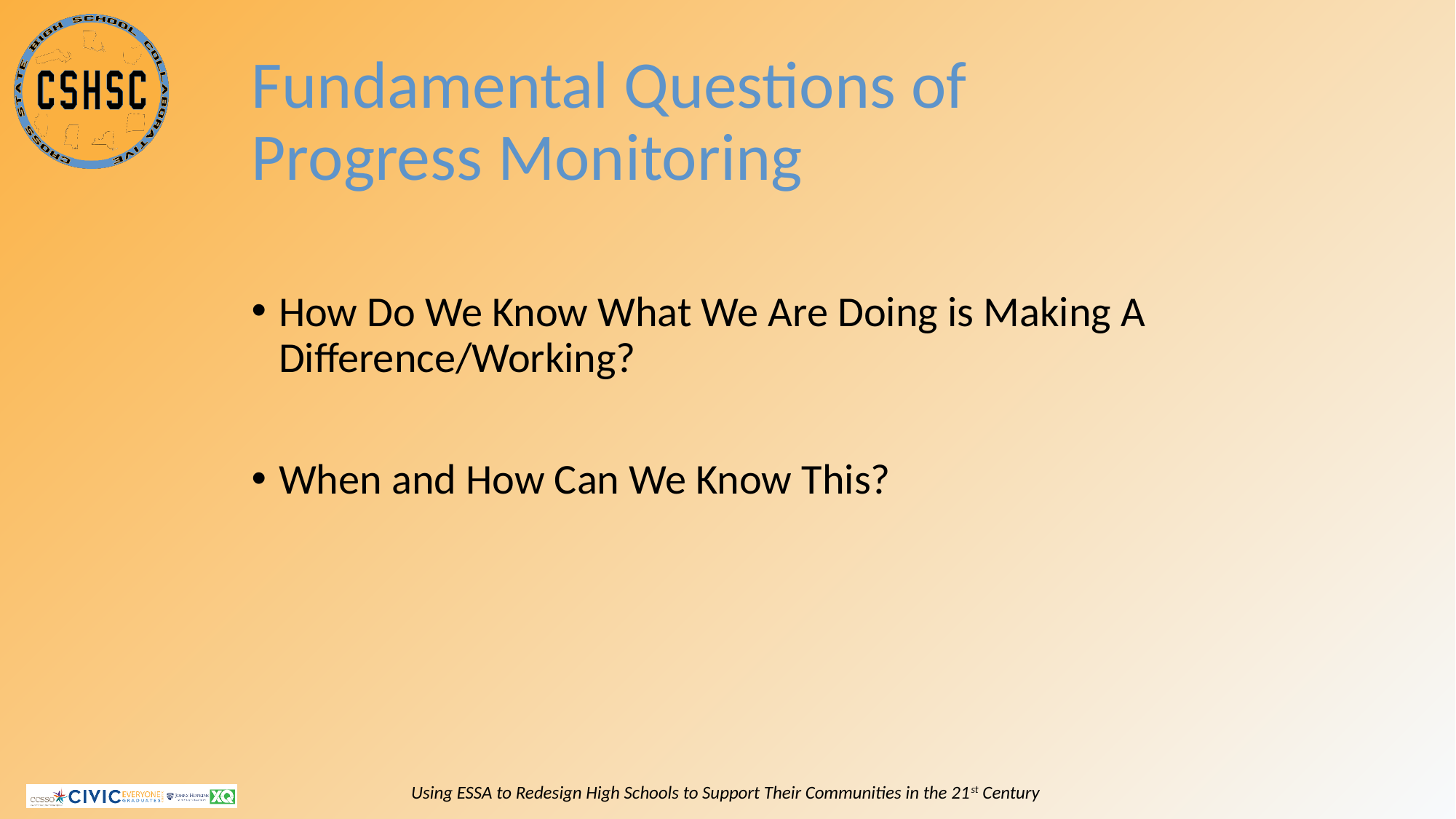

# Fundamental Questions of Progress Monitoring

How Do We Know What We Are Doing is Making A Difference/Working?

When and How Can We Know This?